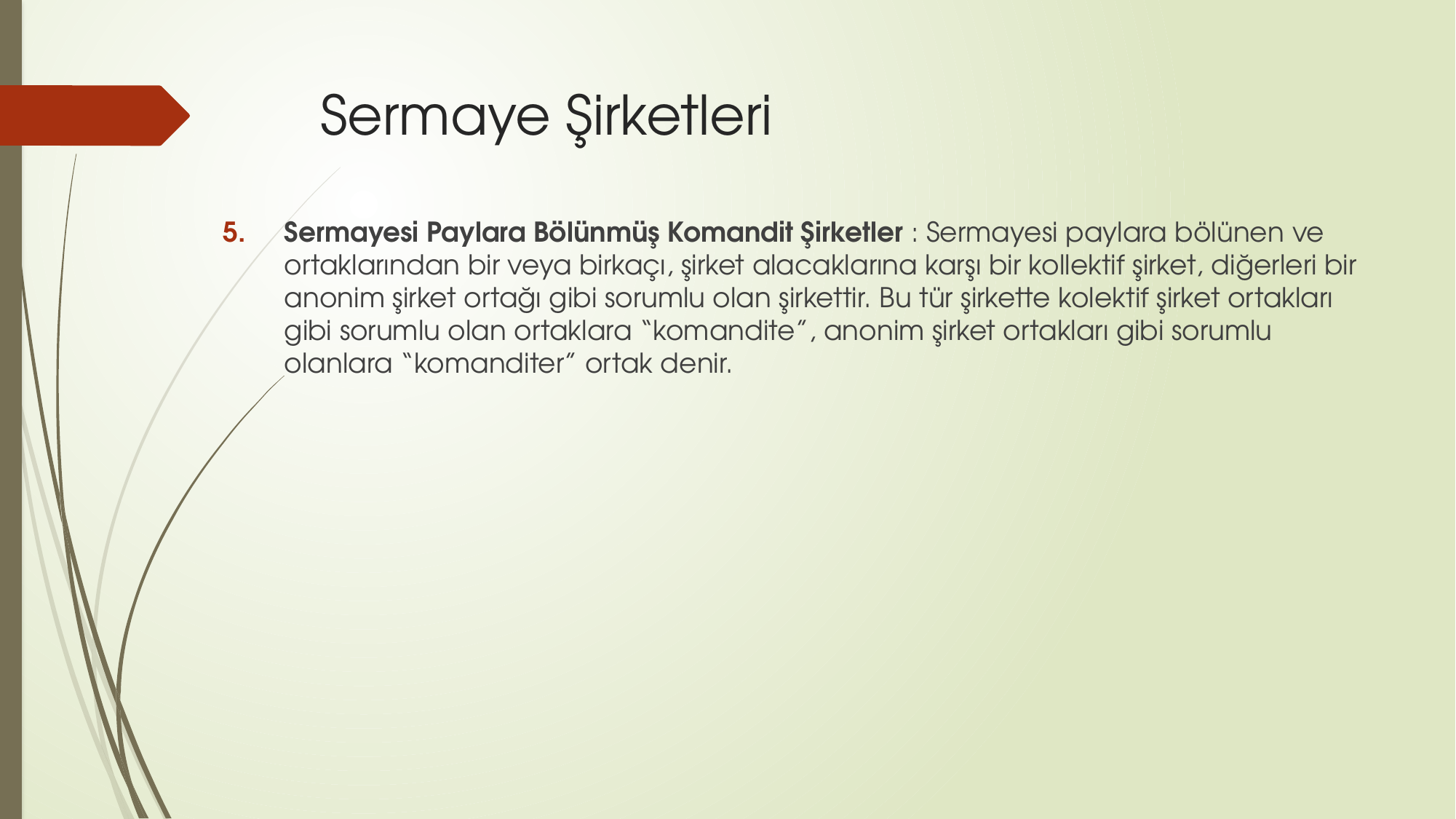

# Sermaye Şirketleri
Sermayesi Paylara Bölünmüş Komandit Şirketler : Sermayesi paylara bölünen ve ortaklarından bir veya birkaçı, şirket alacaklarına karşı bir kollektif şirket, diğerleri bir anonim şirket ortağı gibi sorumlu olan şirkettir. Bu tür şirkette kolektif şirket ortakları gibi sorumlu olan ortaklara “komandite”, anonim şirket ortakları gibi sorumlu olanlara “komanditer” ortak denir.